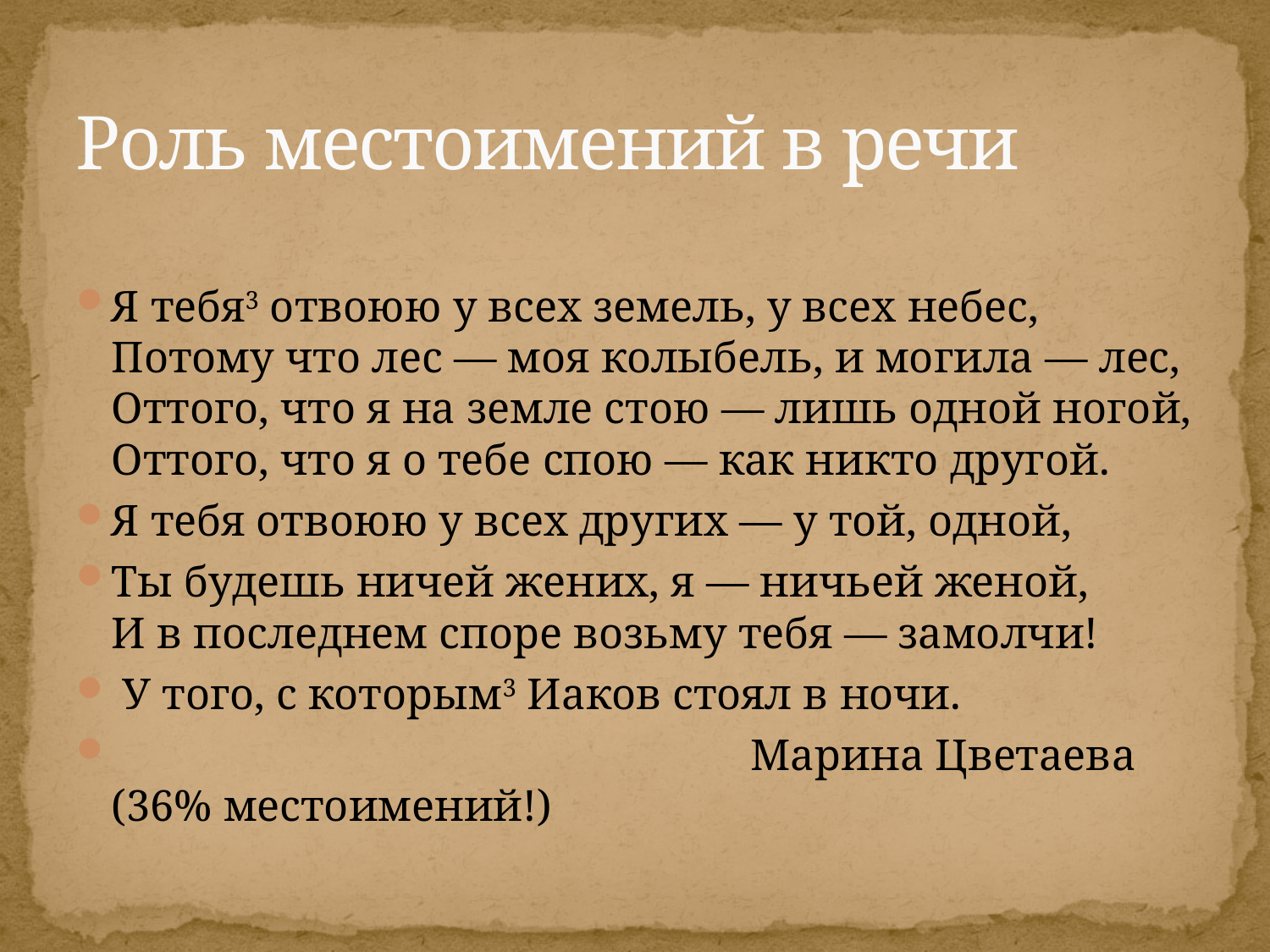

# Роль местоимений в речи

Я тебя3 отвоюю у всех земель, у всех небес,
Потому что лес — моя колыбель, и могила — лес,
Оттого, что я на земле стою — лишь одной ногой,
Оттого, что я о тебе спою — как никто другой.
Я тебя отвоюю у всех других — у той, одной,
Ты будешь ничей жених, я — ничьей женой,
И в последнем споре возьму тебя — замолчи!
 У того, с которым3 Иаков стоял в ночи.
                                                         Марина Цветаева (36% местоимений!)